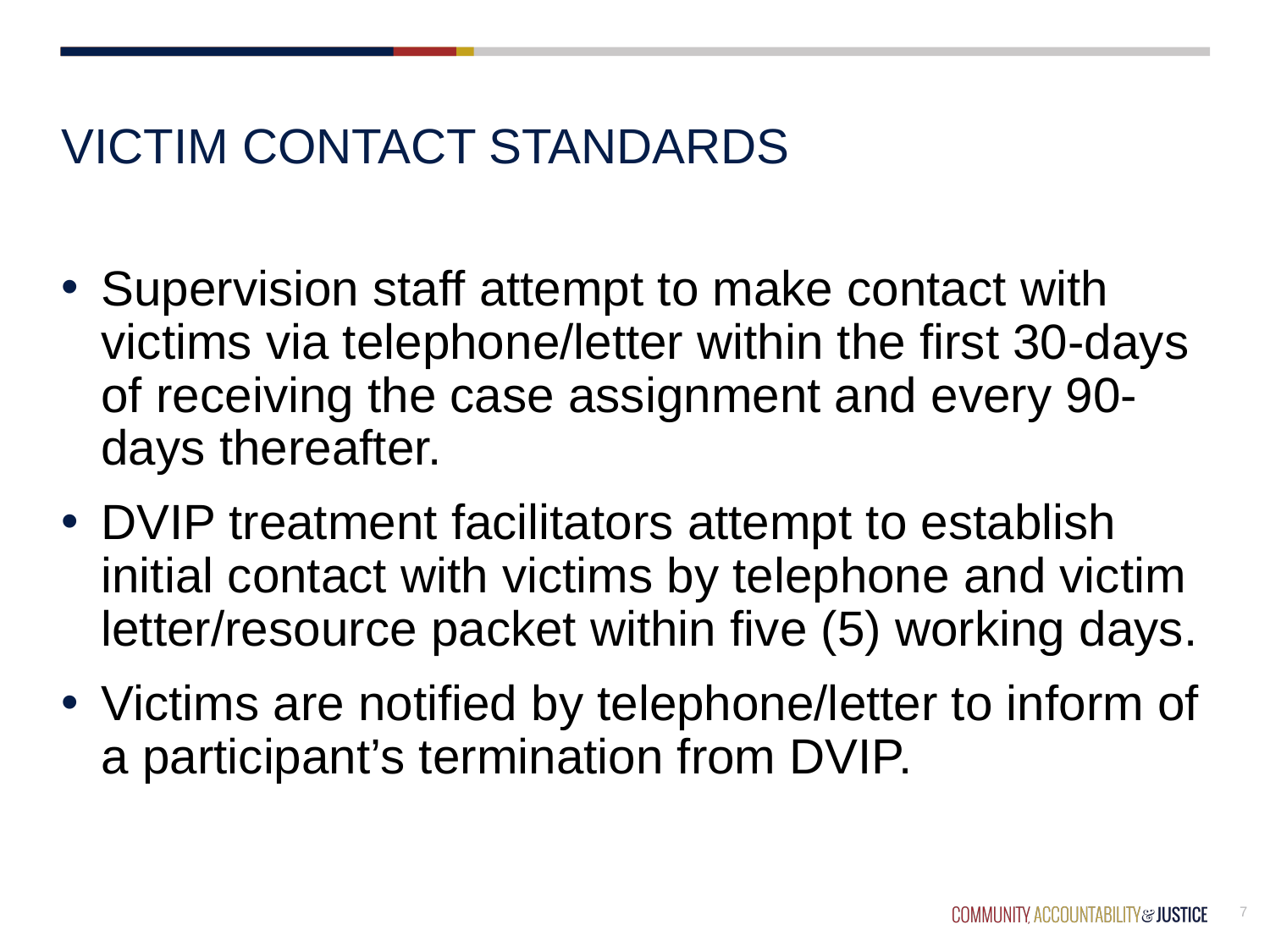

# Victim Contact Standards
Supervision staff attempt to make contact with victims via telephone/letter within the first 30-days of receiving the case assignment and every 90-days thereafter.
DVIP treatment facilitators attempt to establish initial contact with victims by telephone and victim letter/resource packet within five (5) working days.
Victims are notified by telephone/letter to inform of a participant’s termination from DVIP.